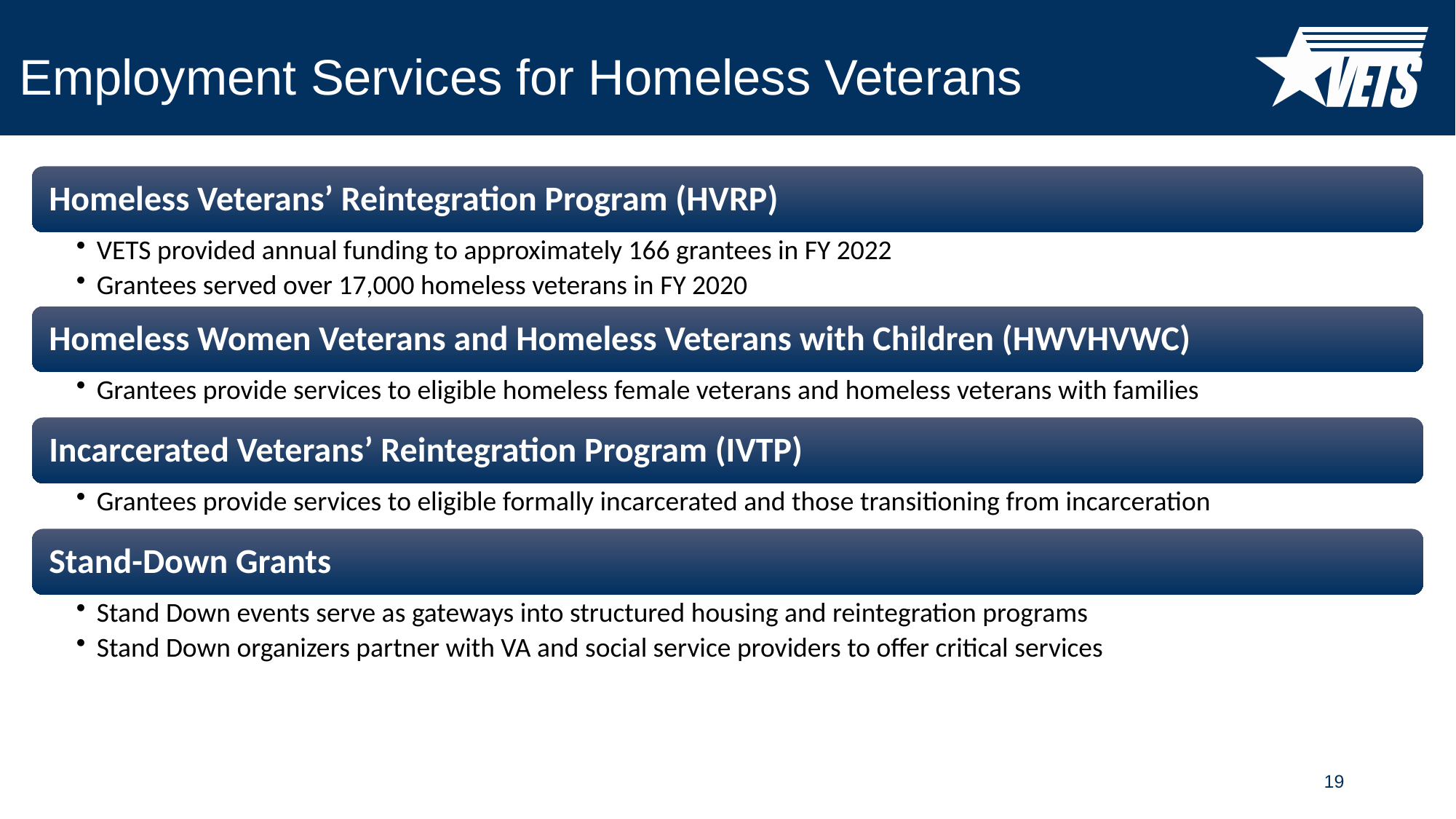

# Employment Services for Homeless Veterans
Homeless Veterans’ Reintegration Program (HVRP)
VETS provided annual funding to approximately 166 grantees in FY 2022
Grantees served over 17,000 homeless veterans in FY 2020
Homeless Women Veterans and Homeless Veterans with Children (HWVHVWC)
Grantees provide services to eligible homeless female veterans and homeless veterans with families
Incarcerated Veterans’ Reintegration Program (IVTP)
Grantees provide services to eligible formally incarcerated and those transitioning from incarceration
Stand-Down Grants
Stand Down events serve as gateways into structured housing and reintegration programs
Stand Down organizers partner with VA and social service providers to offer critical services
19